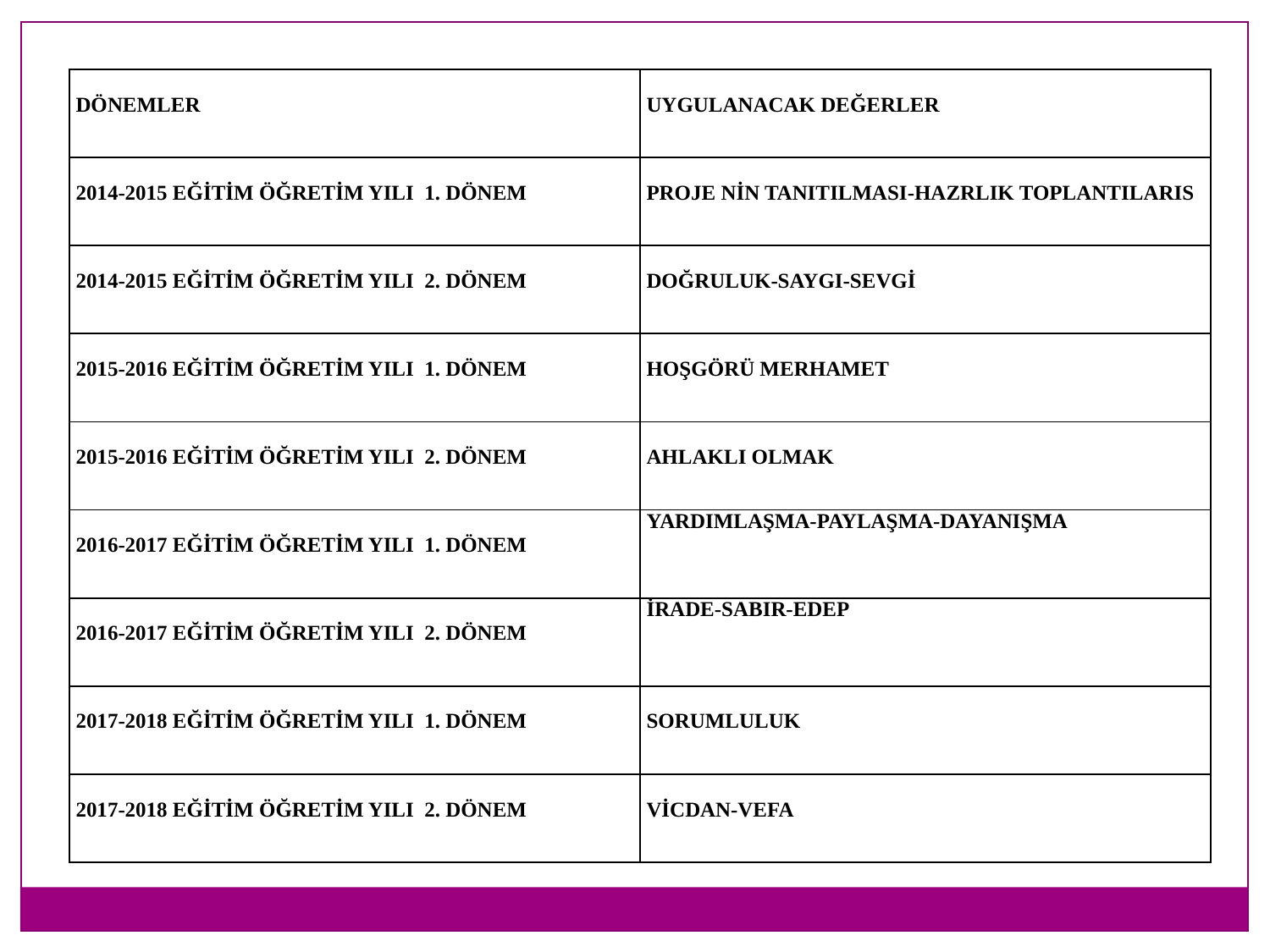

| DÖNEMLER | UYGULANACAK DEĞERLER |
| --- | --- |
| 2014-2015 EĞİTİM ÖĞRETİM YILI 1. DÖNEM | PROJE NİN TANITILMASI-HAZRLIK TOPLANTILARIS |
| 2014-2015 EĞİTİM ÖĞRETİM YILI 2. DÖNEM | DOĞRULUK-SAYGI-SEVGİ |
| 2015-2016 EĞİTİM ÖĞRETİM YILI 1. DÖNEM | HOŞGÖRÜ MERHAMET |
| 2015-2016 EĞİTİM ÖĞRETİM YILI 2. DÖNEM | AHLAKLI OLMAK |
| 2016-2017 EĞİTİM ÖĞRETİM YILI 1. DÖNEM | YARDIMLAŞMA-PAYLAŞMA-DAYANIŞMA |
| 2016-2017 EĞİTİM ÖĞRETİM YILI 2. DÖNEM | İRADE-SABIR-EDEP |
| 2017-2018 EĞİTİM ÖĞRETİM YILI 1. DÖNEM | SORUMLULUK |
| 2017-2018 EĞİTİM ÖĞRETİM YILI 2. DÖNEM | VİCDAN-VEFA |